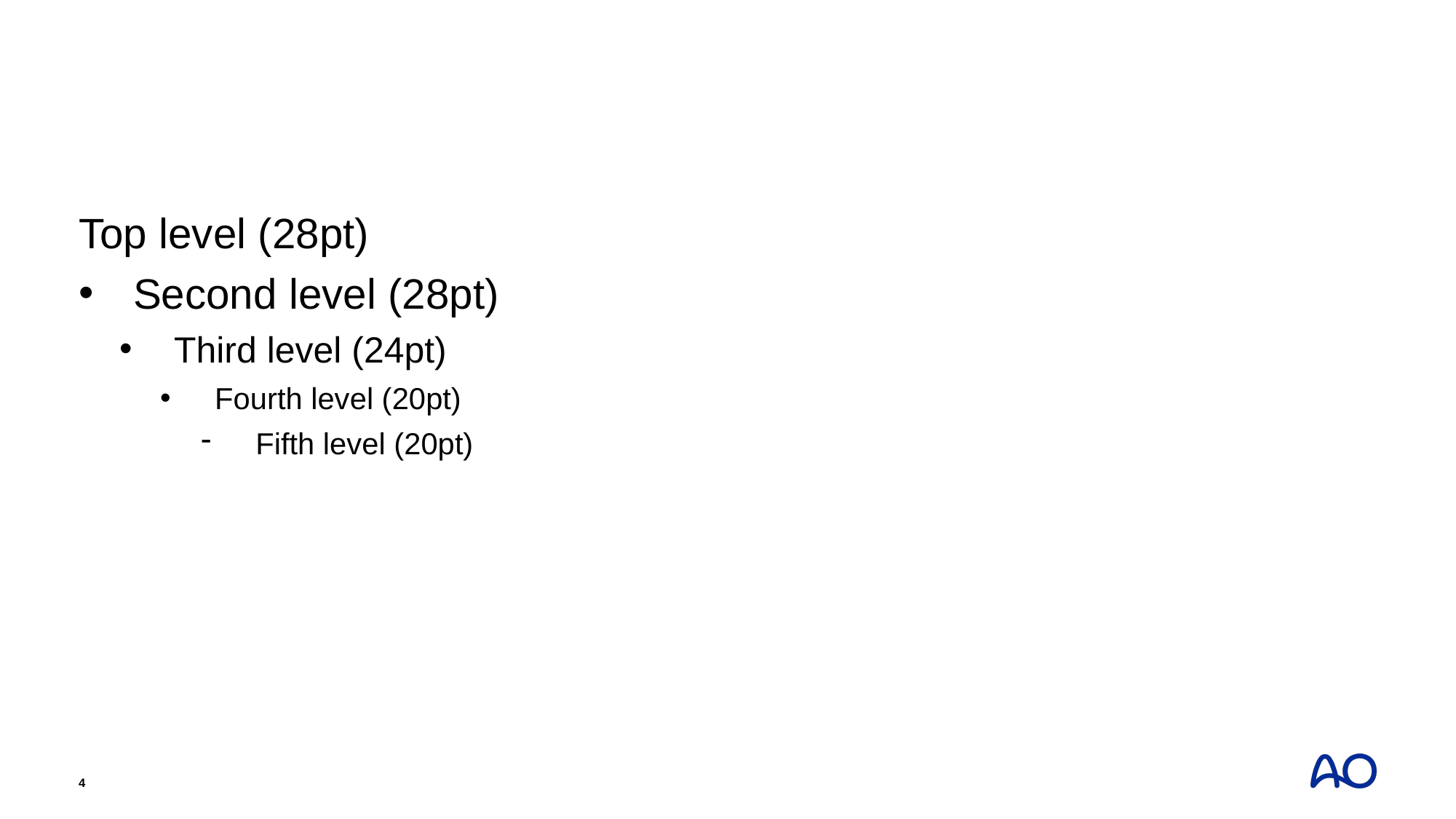

#
Top level (28pt)
Second level (28pt)
Third level (24pt)
Fourth level (20pt)
Fifth level (20pt)
4